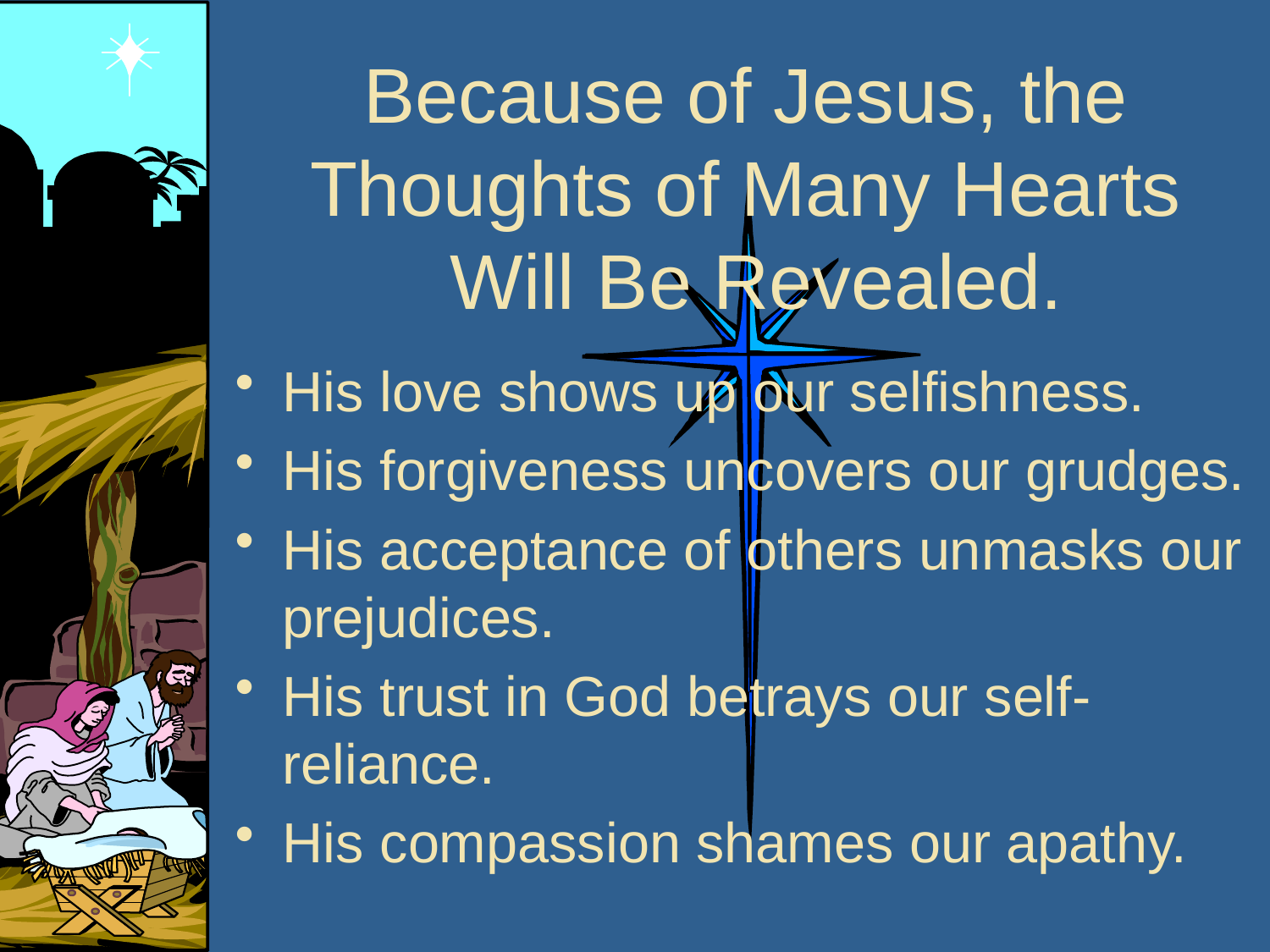

# Because of Jesus, the Thoughts of Many Hearts Will Be Revealed.
His love shows up our selfishness.
His forgiveness uncovers our grudges.
His acceptance of others unmasks our prejudices.
His trust in God betrays our self-reliance.
His compassion shames our apathy.